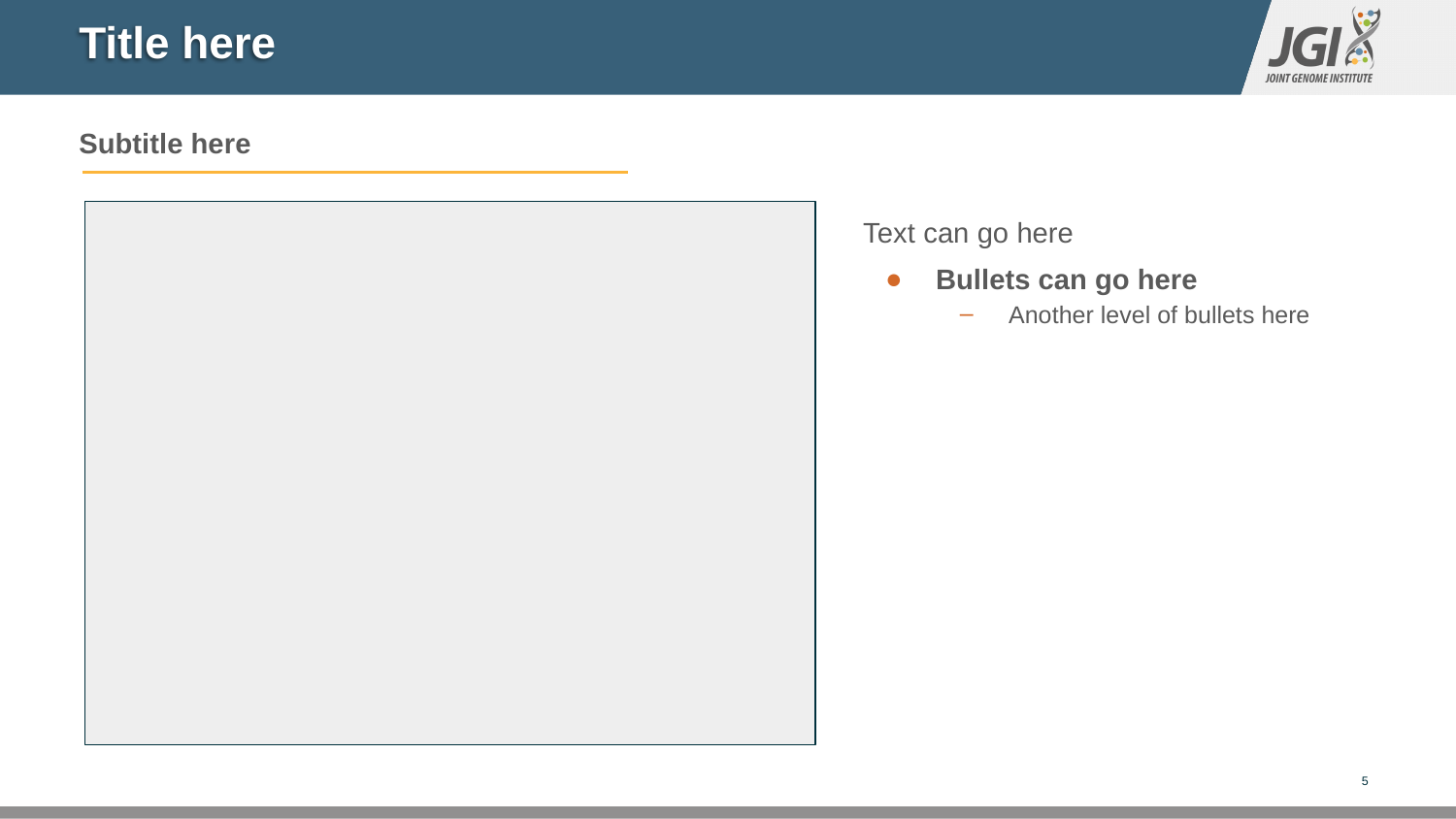

# Title here
Subtitle here

Text can go here
Bullets can go here
Another level of bullets here

5